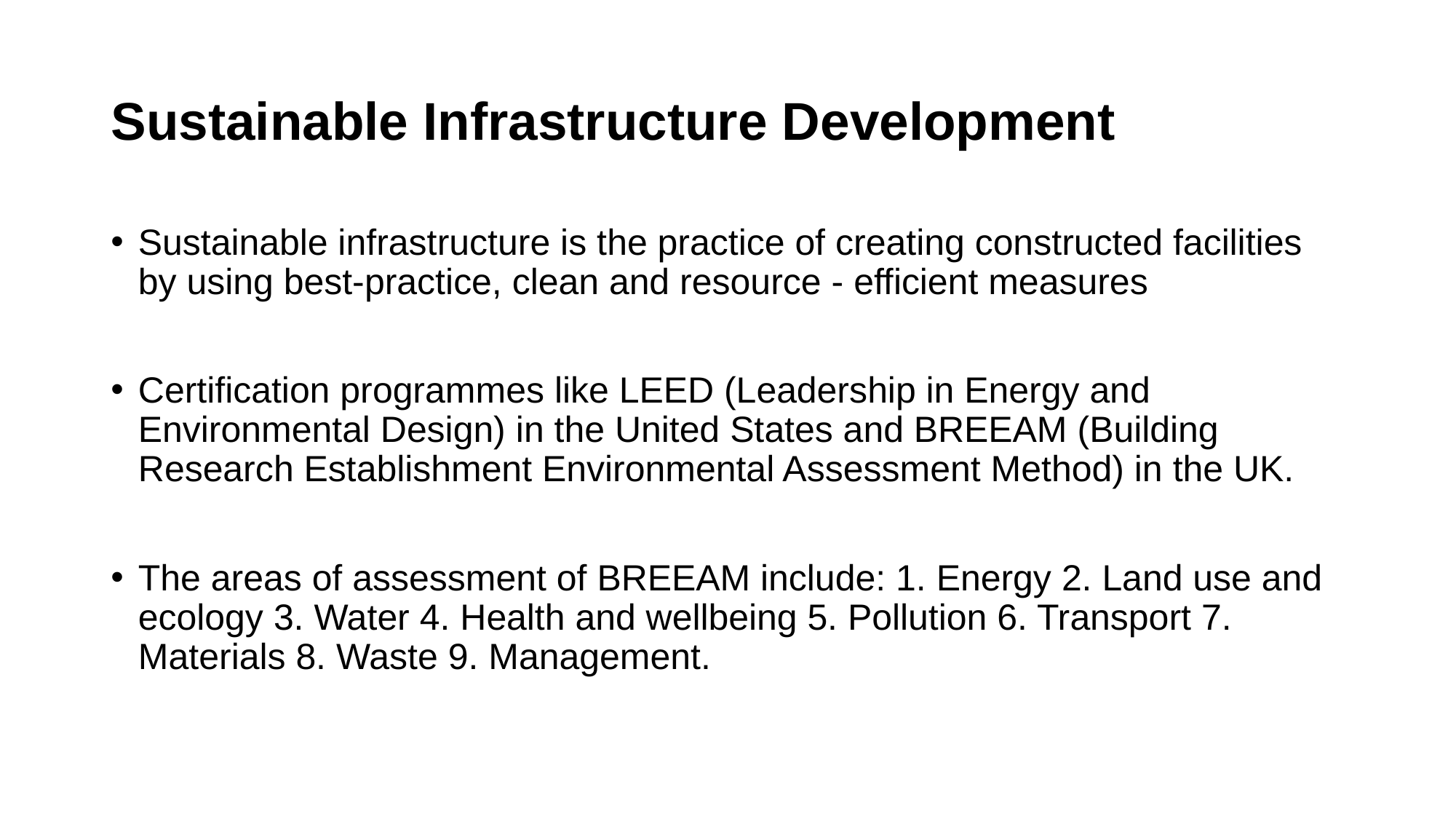

# Sustainable Infrastructure Development
Sustainable infrastructure is the practice of creating constructed facilities by using best-practice, clean and resource - efficient measures

Certification programmes like LEED (Leadership in Energy and Environmental Design) in the United States and BREEAM (Building Research Establishment Environmental Assessment Method) in the UK.

The areas of assessment of BREEAM include: 1. Energy 2. Land use and ecology 3. Water 4. Health and wellbeing 5. Pollution 6. Transport 7. Materials 8. Waste 9. Management.